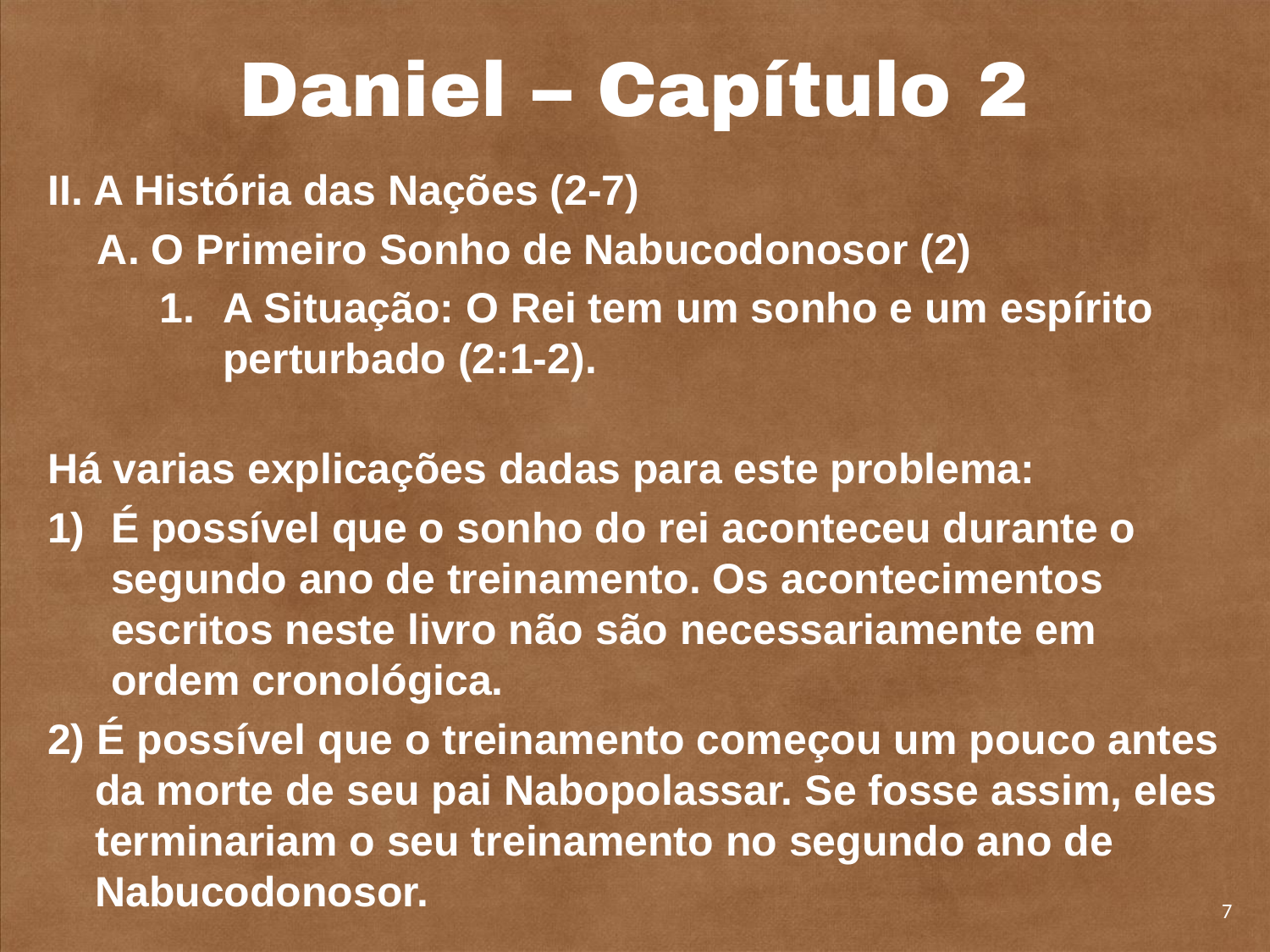

# Daniel – Capítulo 2
II. A História das Nações (2-7)
A. O Primeiro Sonho de Nabucodonosor (2)
A Situação: O Rei tem um sonho e um espírito perturbado (2:1-2).
Há varias explicações dadas para este problema:
É possível que o sonho do rei aconteceu durante o segundo ano de treinamento. Os acontecimentos escritos neste livro não são necessariamente em ordem cronológica.
2) É possível que o treinamento começou um pouco antes da morte de seu pai Nabopolassar. Se fosse assim, eles terminariam o seu treinamento no segundo ano de Nabucodonosor.
7